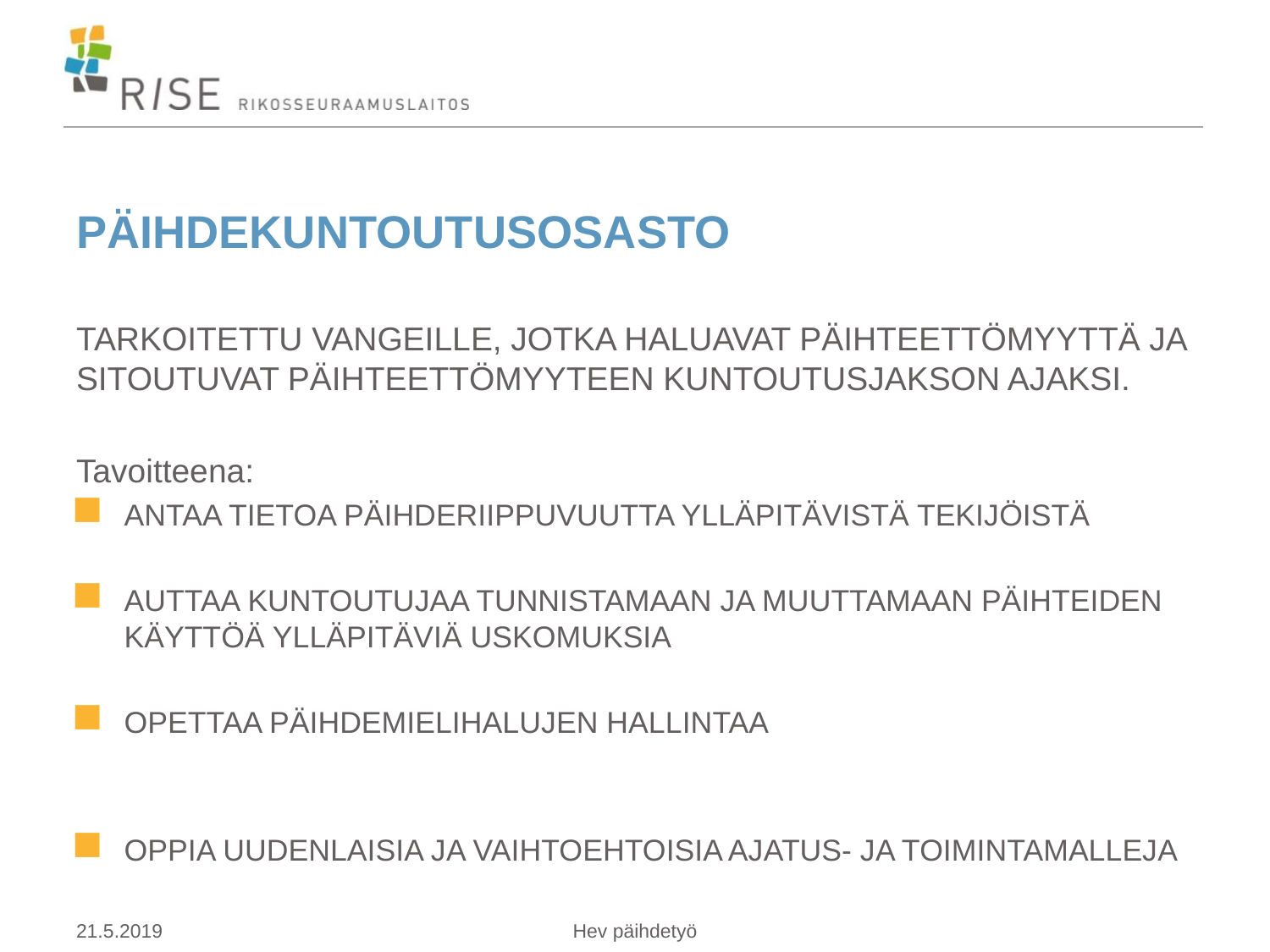

# PÄIHDEKUNTOUTUSOSASTO
TARKOITETTU VANGEILLE, JOTKA HALUAVAT PÄIHTEETTÖMYYTTÄ JA SITOUTUVAT PÄIHTEETTÖMYYTEEN KUNTOUTUSJAKSON AJAKSI.

Tavoitteena:
ANTAA TIETOA PÄIHDERIIPPUVUUTTA YLLÄPITÄVISTÄ TEKIJÖISTÄ

AUTTAA KUNTOUTUJAA TUNNISTAMAAN JA MUUTTAMAAN PÄIHTEIDEN KÄYTTÖÄ YLLÄPITÄVIÄ USKOMUKSIA

OPETTAA PÄIHDEMIELIHALUJEN HALLINTAA

OPPIA UUDENLAISIA JA VAIHTOEHTOISIA AJATUS- JA TOIMINTAMALLEJA

21.5.2019
Hev päihdetyö